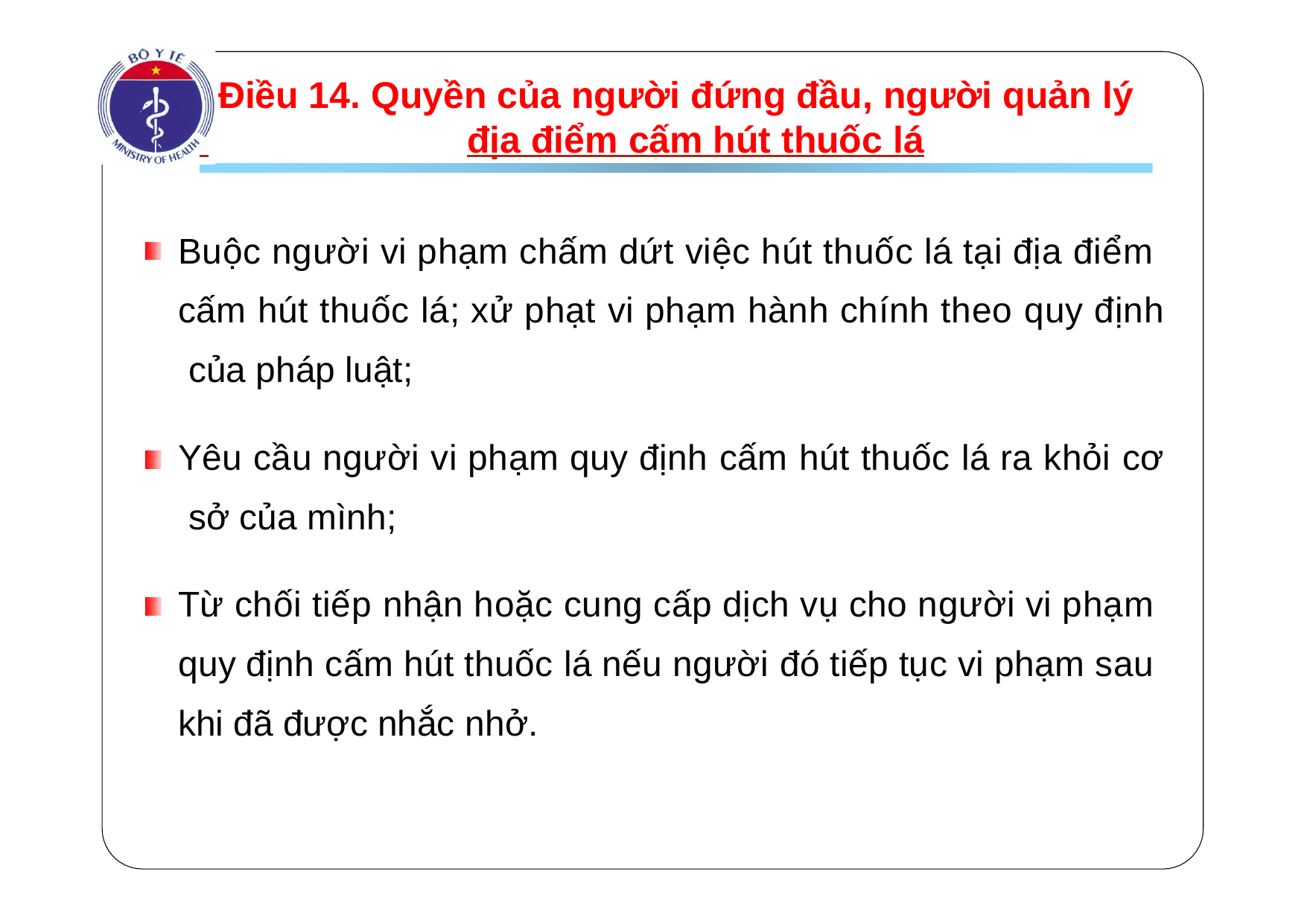

# Điều 14. Quyền của người đứng đầu, người quản lý
 	địa điểm cấm hút thuốc lá
Buộc người vi phạm chấm dứt việc hút thuốc lá tại địa điểm  cấm hút thuốc lá; xử phạt vi phạm hành chính theo quy định  của pháp luật;
Yêu cầu người vi phạm quy định cấm hút thuốc lá ra khỏi cơ  sở của mình;
Từ chối tiếp nhận hoặc cung cấp dịch vụ cho người vi phạm  quy định cấm hút thuốc lá nếu người đó tiếp tục vi phạm sau  khi đã được nhắc nhở.